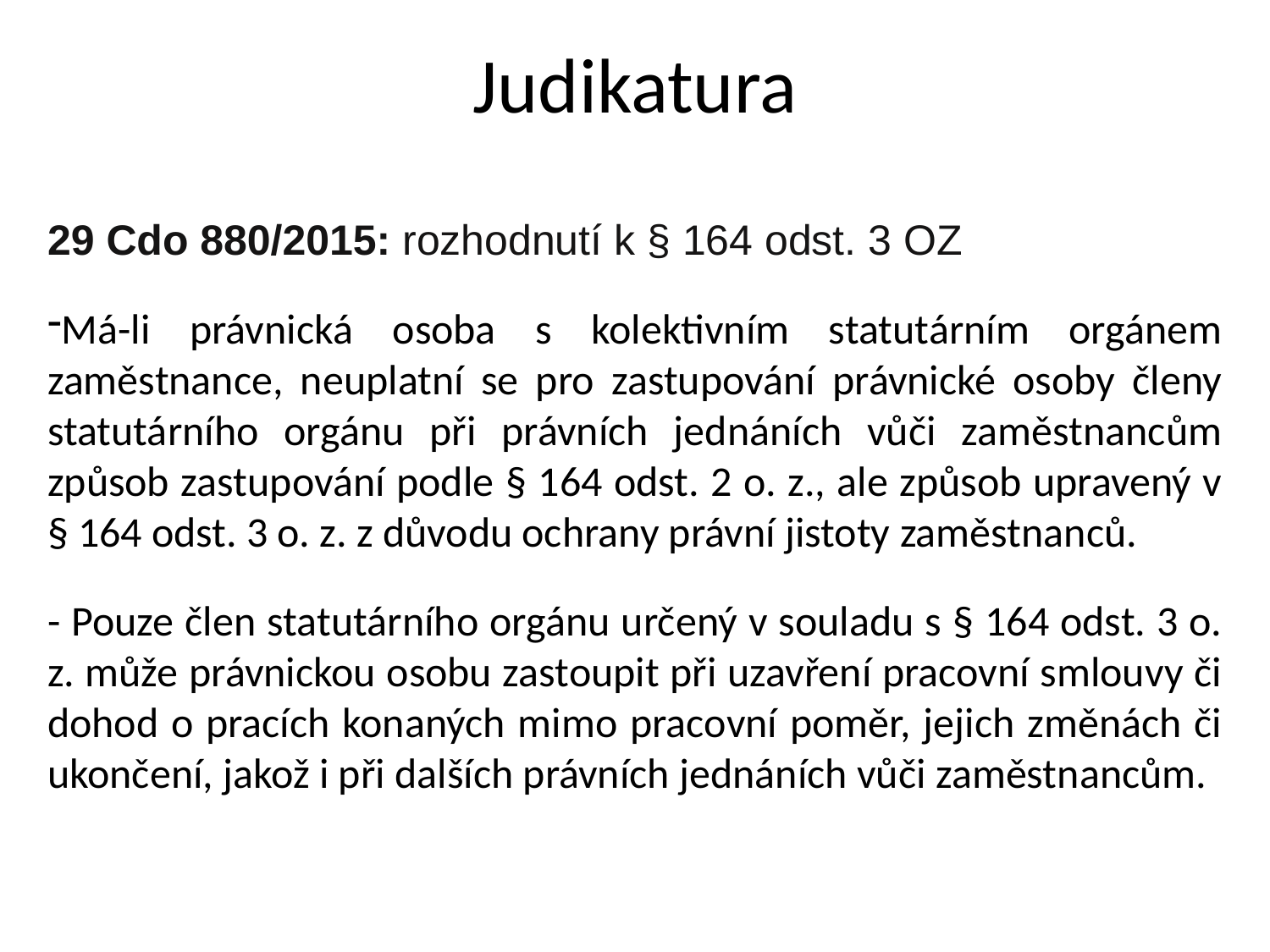

Judikatura
29 Cdo 880/2015: rozhodnutí k § 164 odst. 3 OZ

Má-li právnická osoba s kolektivním statutárním orgánem zaměstnance, neuplatní se pro zastupování právnické osoby členy statutárního orgánu při právních jednáních vůči zaměstnancům způsob zastupování podle § 164 odst. 2 o. z., ale způsob upravený v § 164 odst. 3 o. z. z důvodu ochrany právní jistoty zaměstnanců.

- Pouze člen statutárního orgánu určený v souladu s § 164 odst. 3 o. z. může právnickou osobu zastoupit při uzavření pracovní smlouvy či dohod o pracích konaných mimo pracovní poměr, jejich změnách či ukončení, jakož i při dalších právních jednáních vůči zaměstnancům.